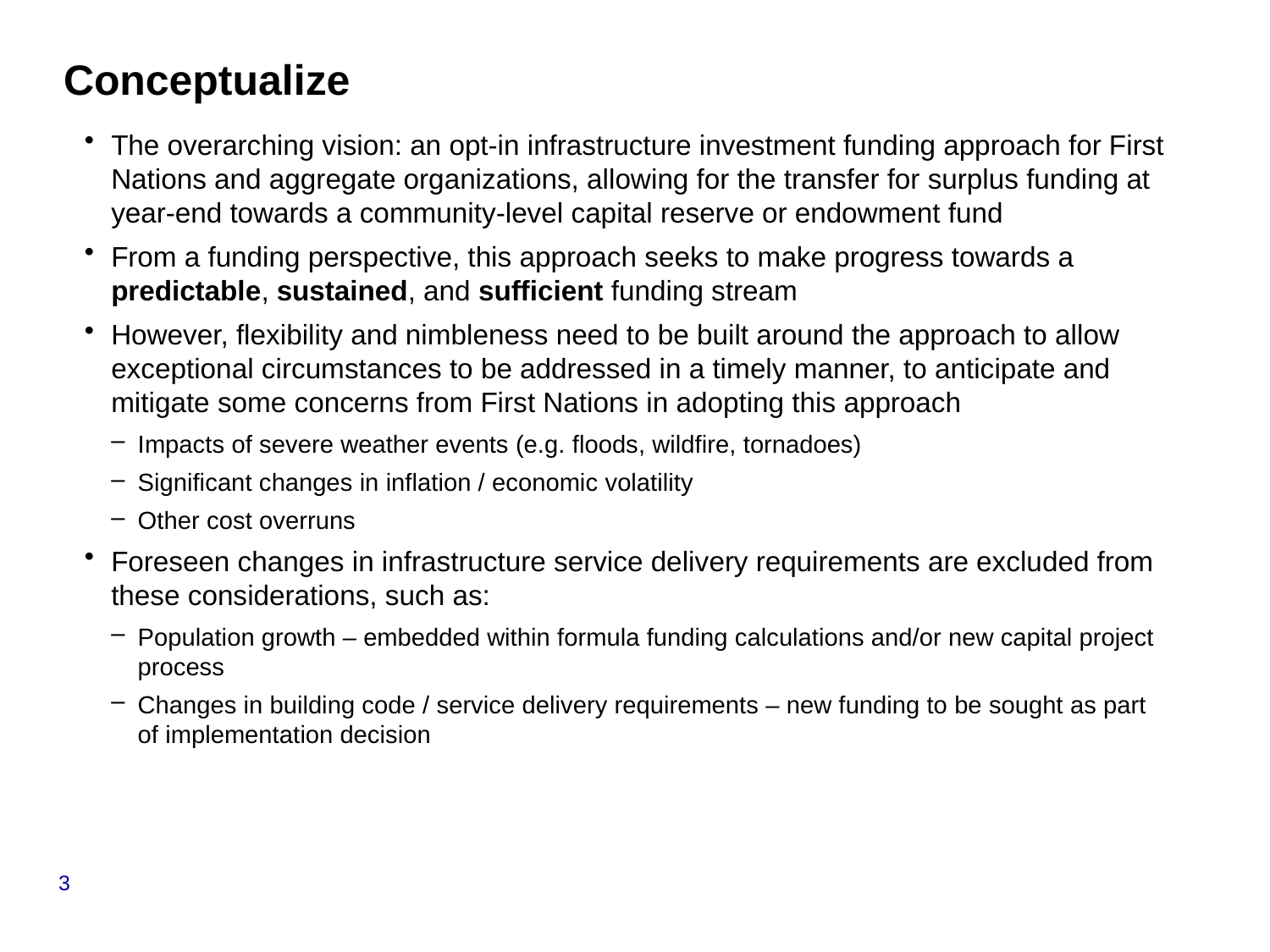

# Conceptualize
The overarching vision: an opt-in infrastructure investment funding approach for First Nations and aggregate organizations, allowing for the transfer for surplus funding at year-end towards a community-level capital reserve or endowment fund
From a funding perspective, this approach seeks to make progress towards a predictable, sustained, and sufficient funding stream
However, flexibility and nimbleness need to be built around the approach to allow exceptional circumstances to be addressed in a timely manner, to anticipate and mitigate some concerns from First Nations in adopting this approach
Impacts of severe weather events (e.g. floods, wildfire, tornadoes)
Significant changes in inflation / economic volatility
Other cost overruns
Foreseen changes in infrastructure service delivery requirements are excluded from these considerations, such as:
Population growth – embedded within formula funding calculations and/or new capital project process
Changes in building code / service delivery requirements – new funding to be sought as part of implementation decision